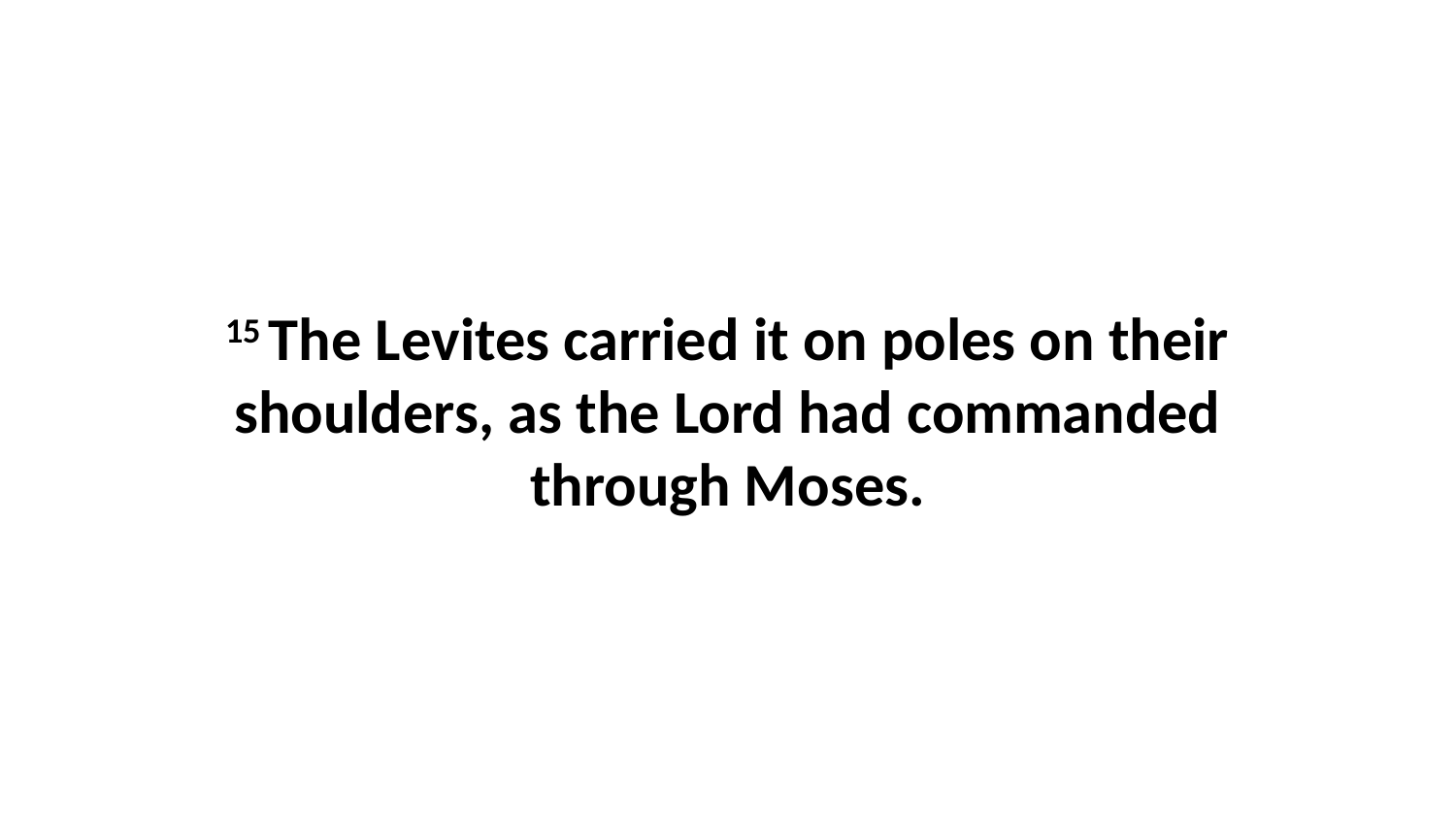

15 The Levites carried it on poles on their shoulders, as the Lord had commanded through Moses.